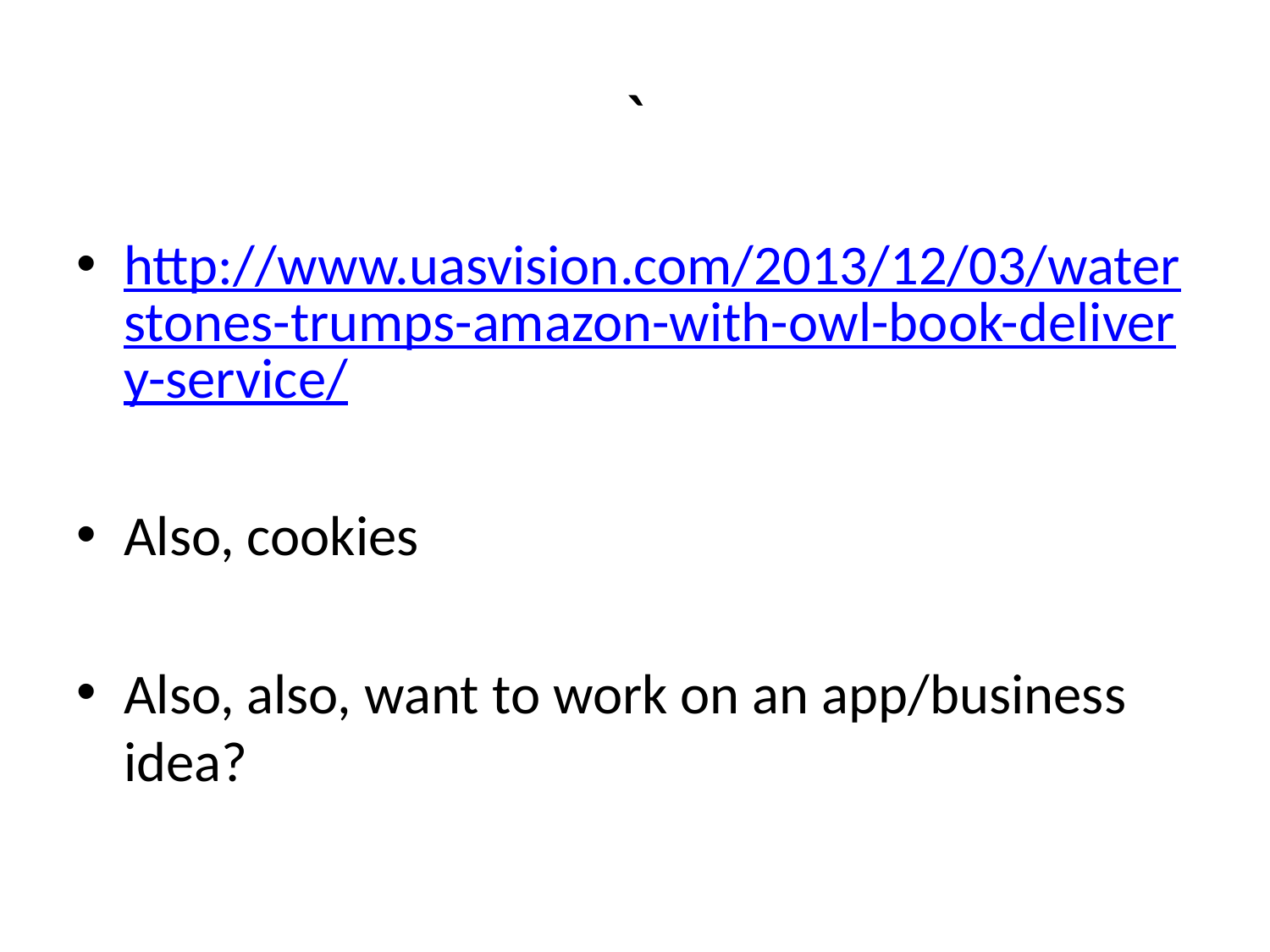

# `
http://www.uasvision.com/2013/12/03/waterstones-trumps-amazon-with-owl-book-delivery-service/

Also, cookies

Also, also, want to work on an app/business idea?